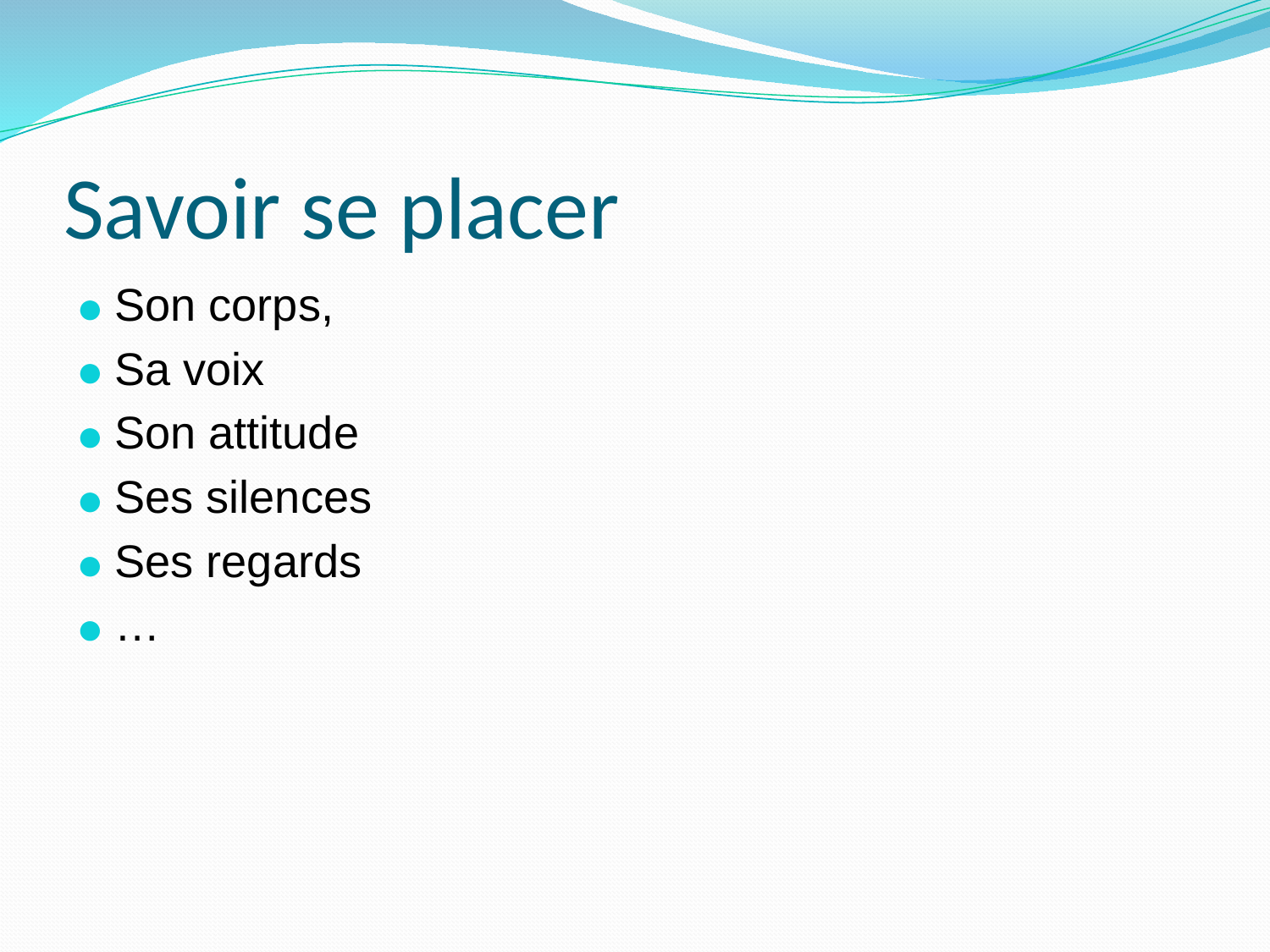

# Savoir se placer
Son corps,
Sa voix
Son attitude
Ses silences
Ses regards
…